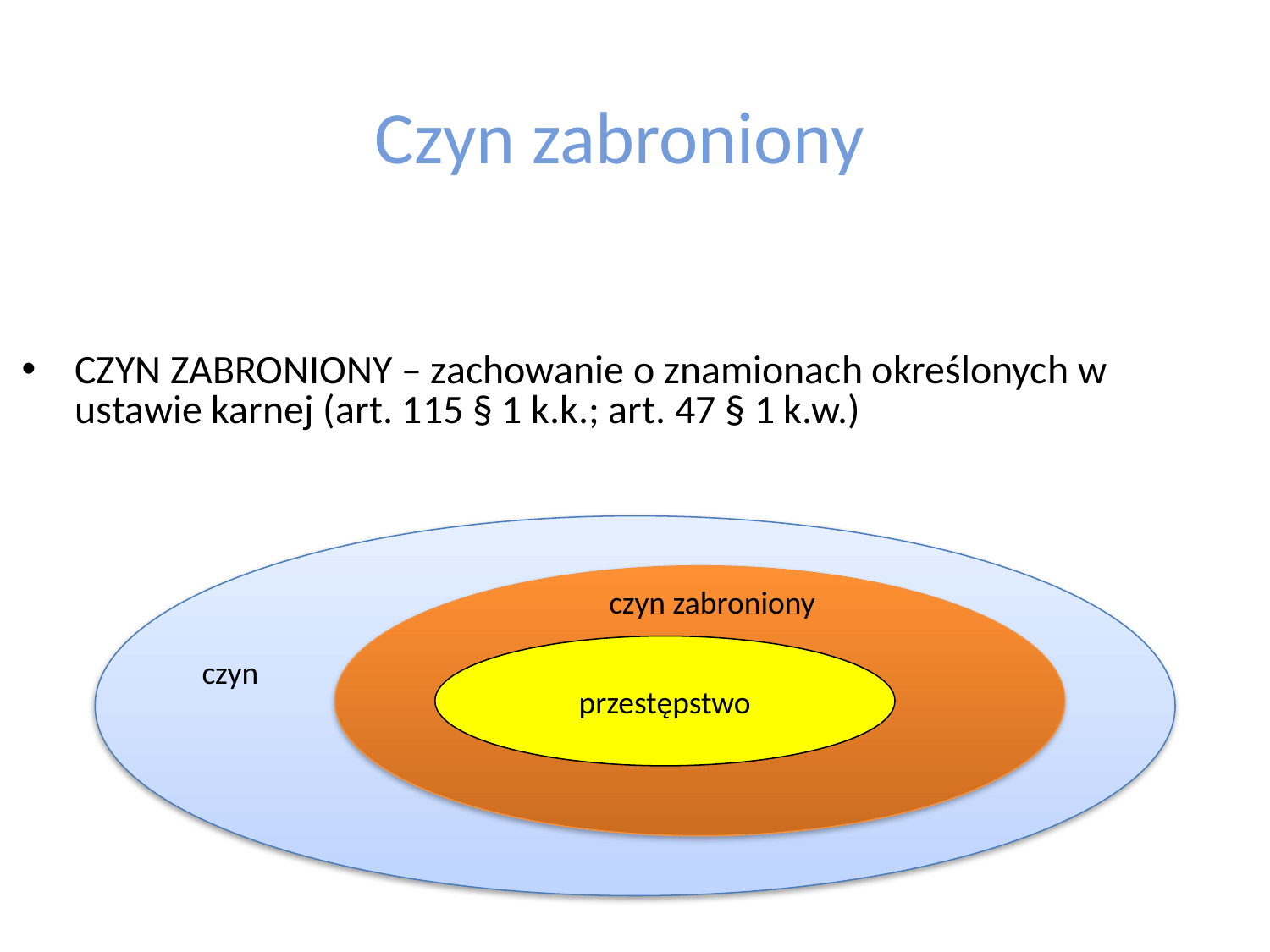

Czyn zabroniony

CZYN ZABRONIONY – zachowanie o znamionach określonych w ustawie karnej (art. 115 § 1 k.k.; art. 47 § 1 k.w.)

czyn zabroniony
przestępstwo
czyn